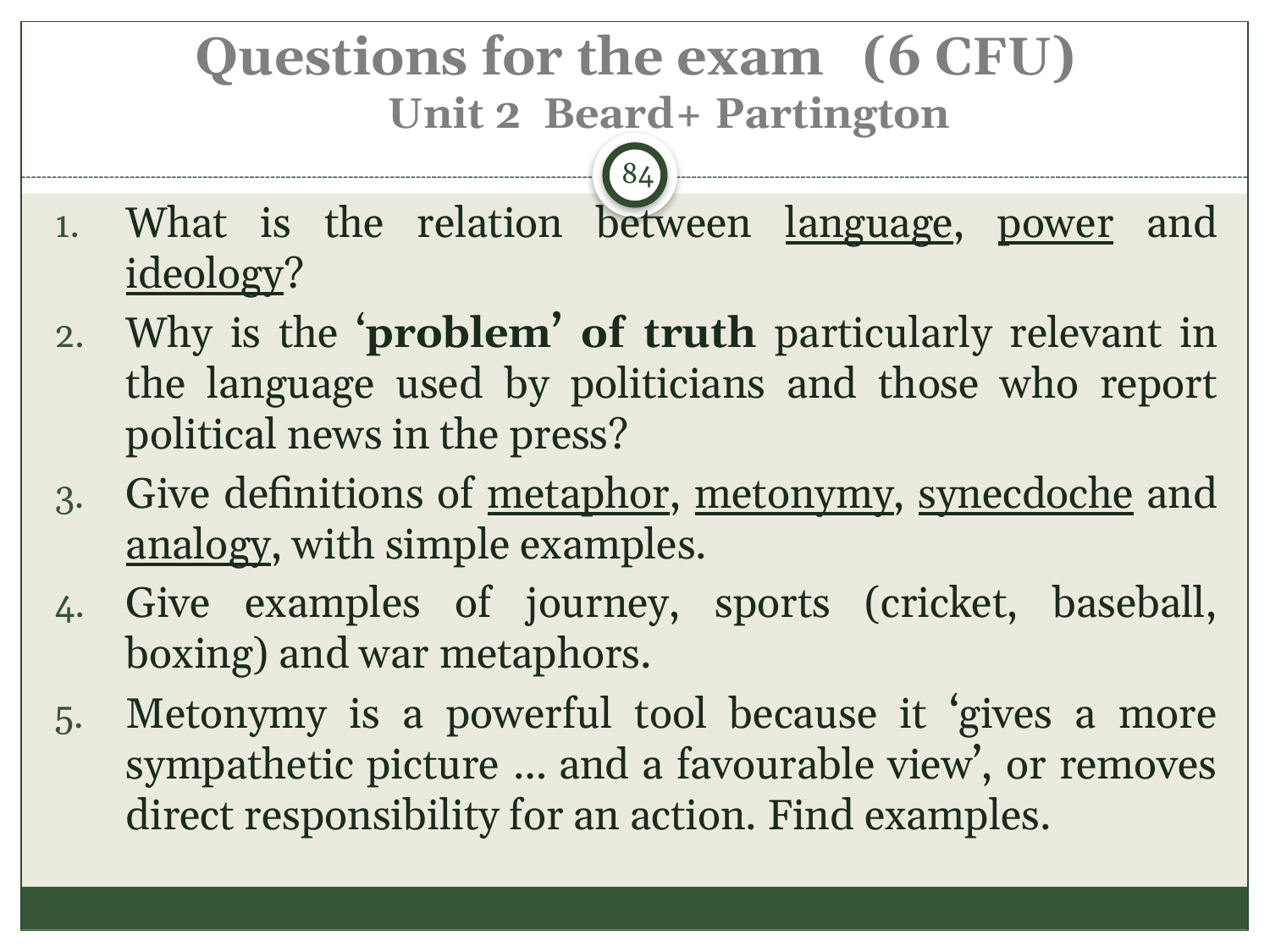

# Questions for the exam   (6 CFU) Unit 2  Beard+ Partington
84
What is the relation between language, power and ideology?
Why is the ‘problem’ of truth particularly relevant in the language used by politicians and those who report political news in the press?
Give definitions of metaphor, metonymy, synecdoche and analogy, with simple examples.
Give examples of journey, sports (cricket, baseball, boxing) and war metaphors.
Metonymy is a powerful tool because it ‘gives a more sympathetic picture … and a favourable view’, or removes direct responsibility for an action. Find examples.